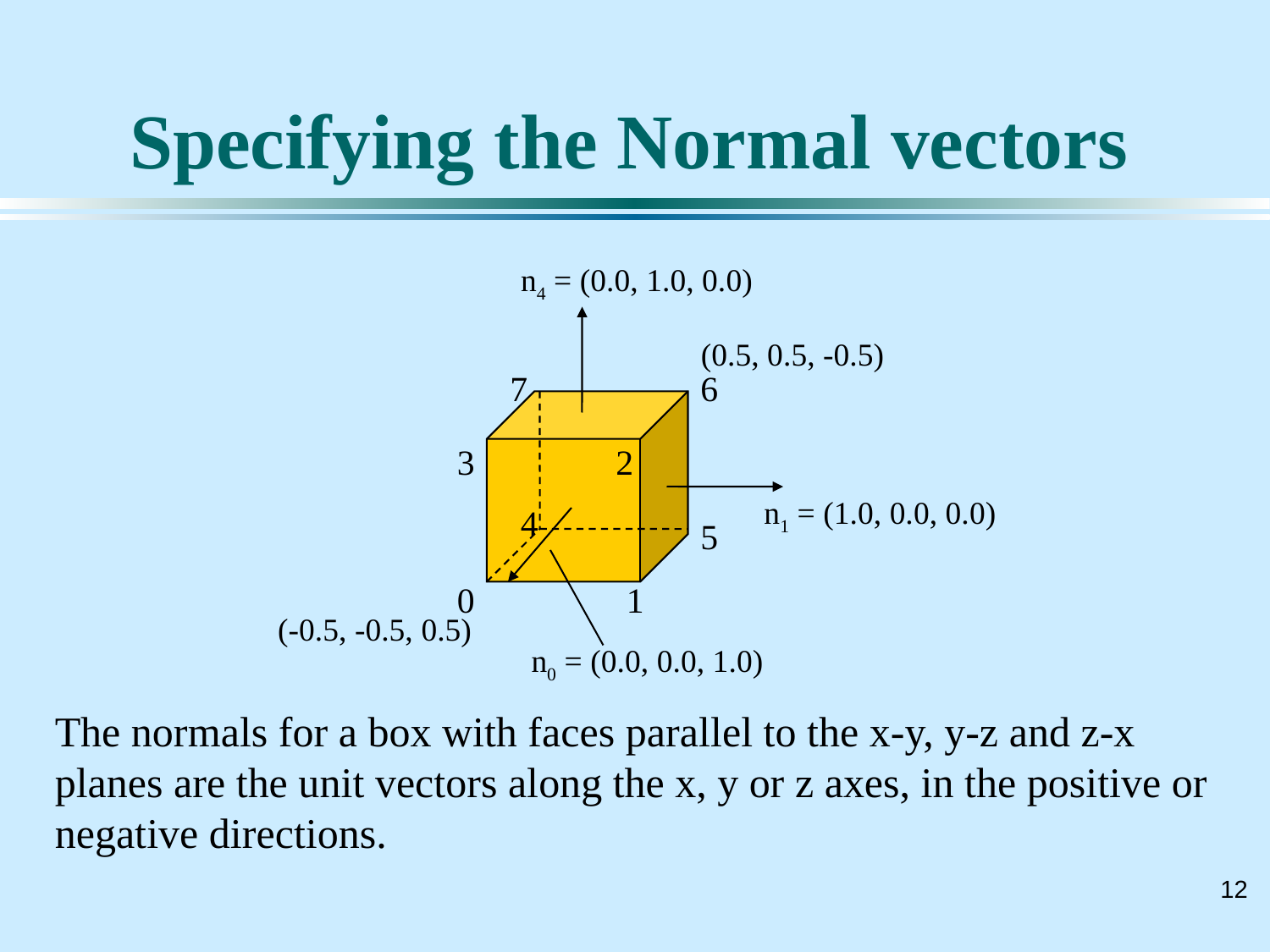

# Specifying the Normal vectors
n4 = (0.0, 1.0, 0.0)

(0.5, 0.5, -0.5)
7
6

3
2

n1 = (1.0, 0.0, 0.0)
4

5

0
1
(-0.5, -0.5, 0.5)
n0 = (0.0, 0.0, 1.0)
The normals for a box with faces parallel to the x-y, y-z and z-x planes are the unit vectors along the x, y or z axes, in the positive or negative directions.